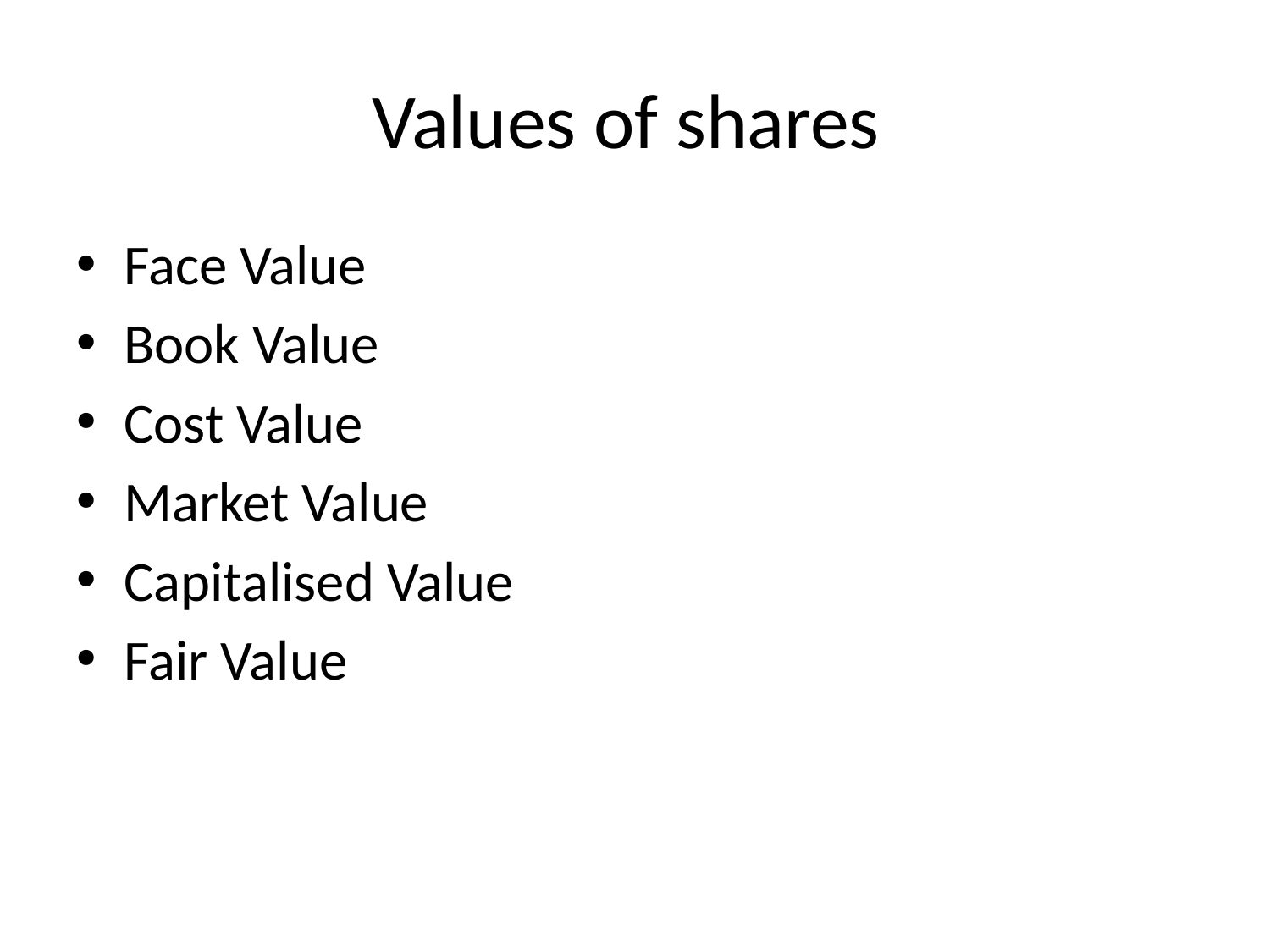

# Values of shares
Face Value
Book Value
Cost Value
Market Value
Capitalised Value
Fair Value